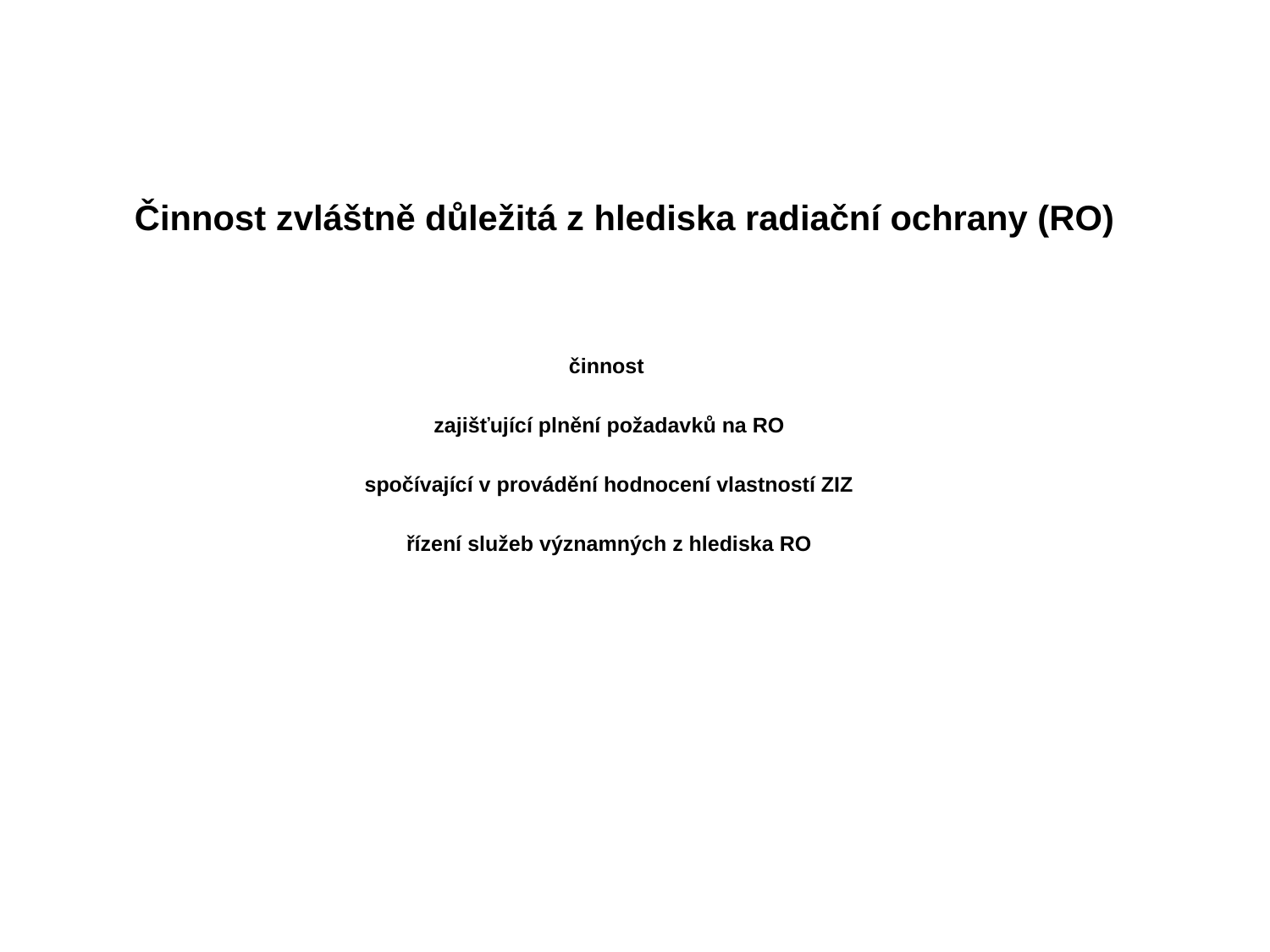

# Činnost zvláštně důležitá z hlediska radiační ochrany (RO)
činnost

zajišťující plnění požadavků na RO

spočívající v provádění hodnocení vlastností ZIZ

řízení služeb významných z hlediska RO